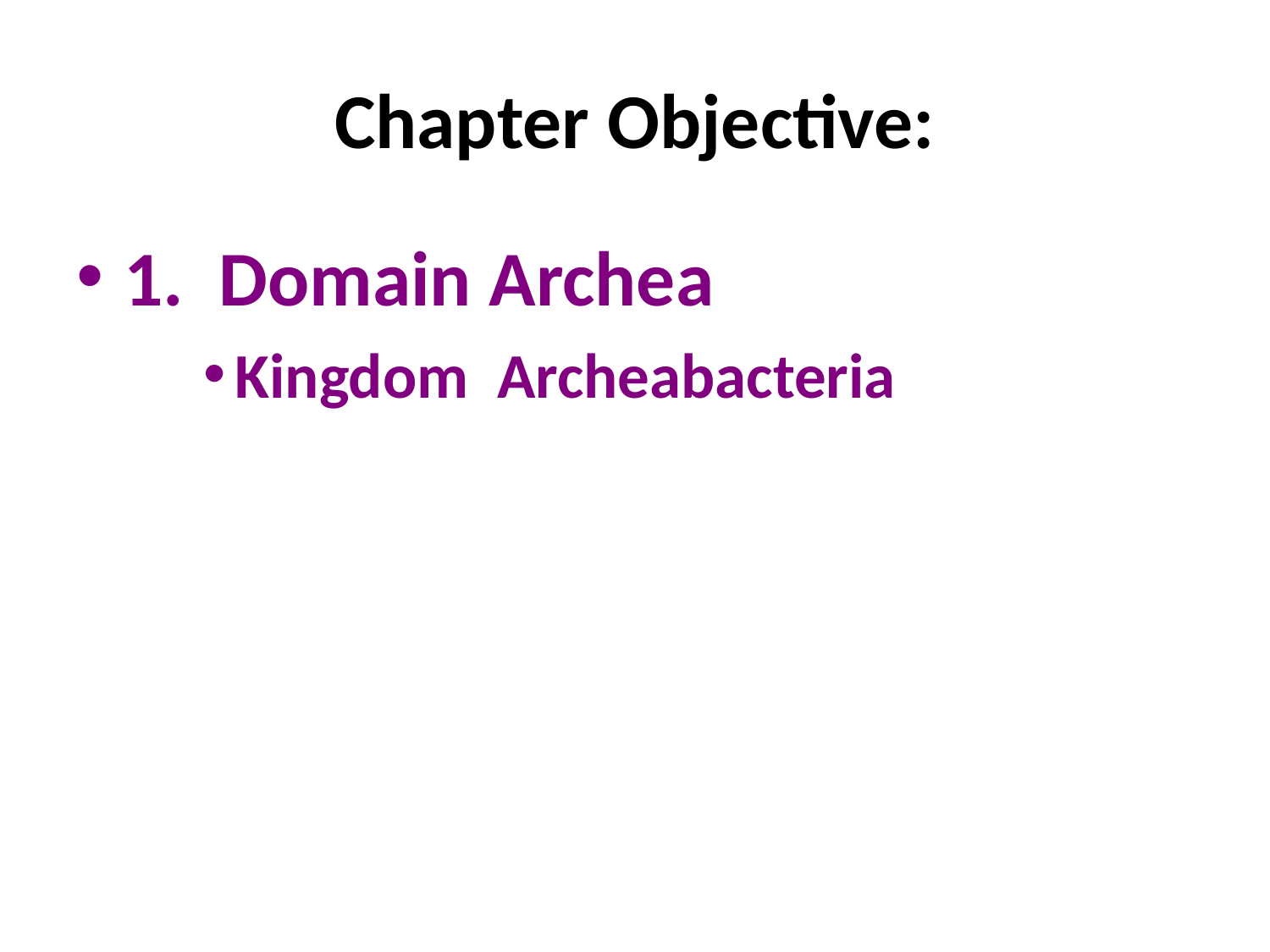

# Chapter Objective:
1.  Domain Archea
Kingdom  Archeabacteria